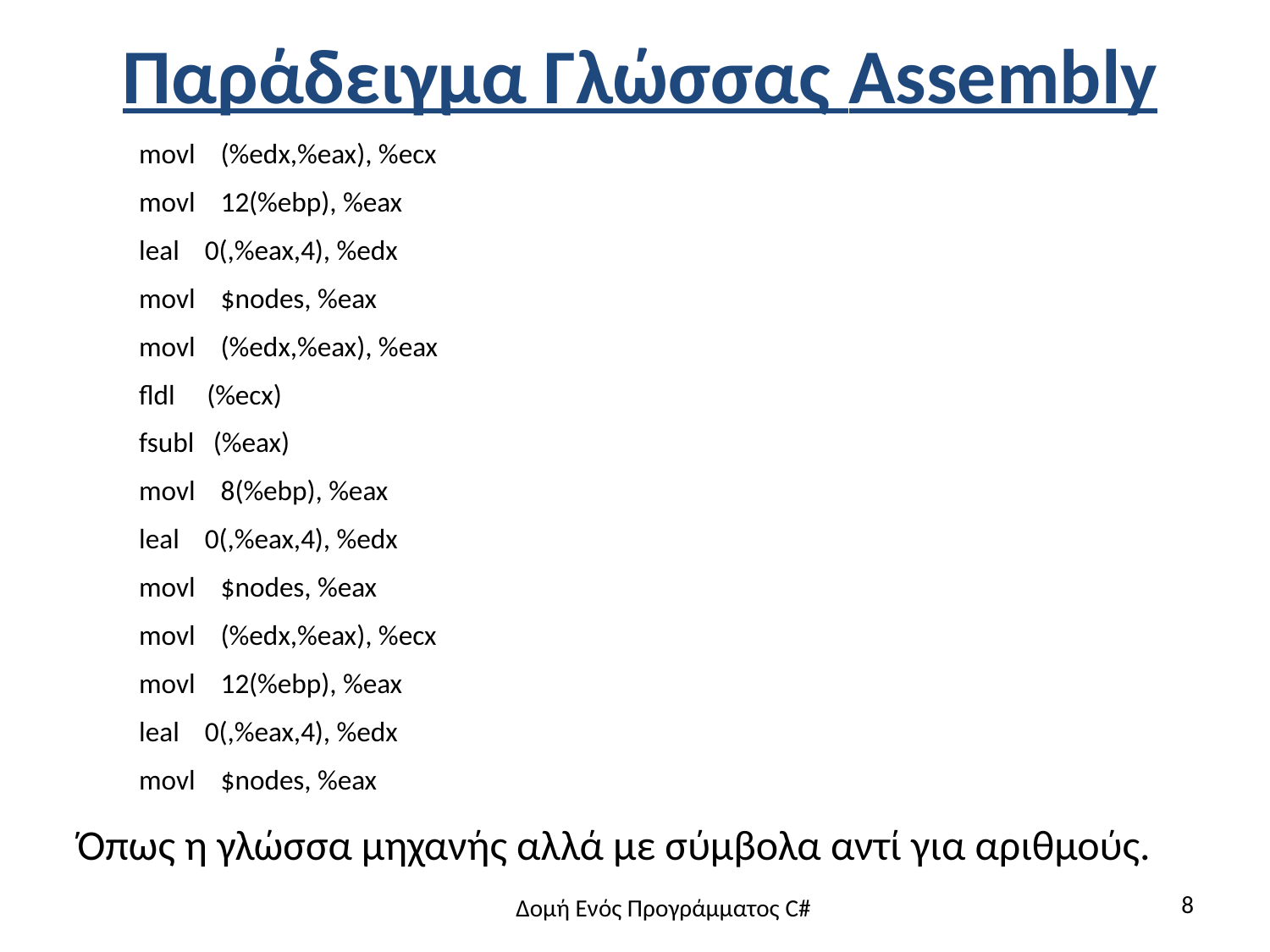

# Παράδειγμα Γλώσσας Assembly
        movl    (%edx,%eax), %ecx
        movl    12(%ebp), %eax
        leal    0(,%eax,4), %edx
        movl    $nodes, %eax
        movl    (%edx,%eax), %eax
        fldl     (%ecx)
        fsubl   (%eax)
        movl    8(%ebp), %eax
        leal    0(,%eax,4), %edx
        movl    $nodes, %eax
        movl    (%edx,%eax), %ecx
        movl    12(%ebp), %eax
        leal    0(,%eax,4), %edx
        movl    $nodes, %eax
Όπως η γλώσσα μηχανής αλλά με σύμβολα αντί για αριθμούς.
8
Δομή Ενός Προγράμματος C#